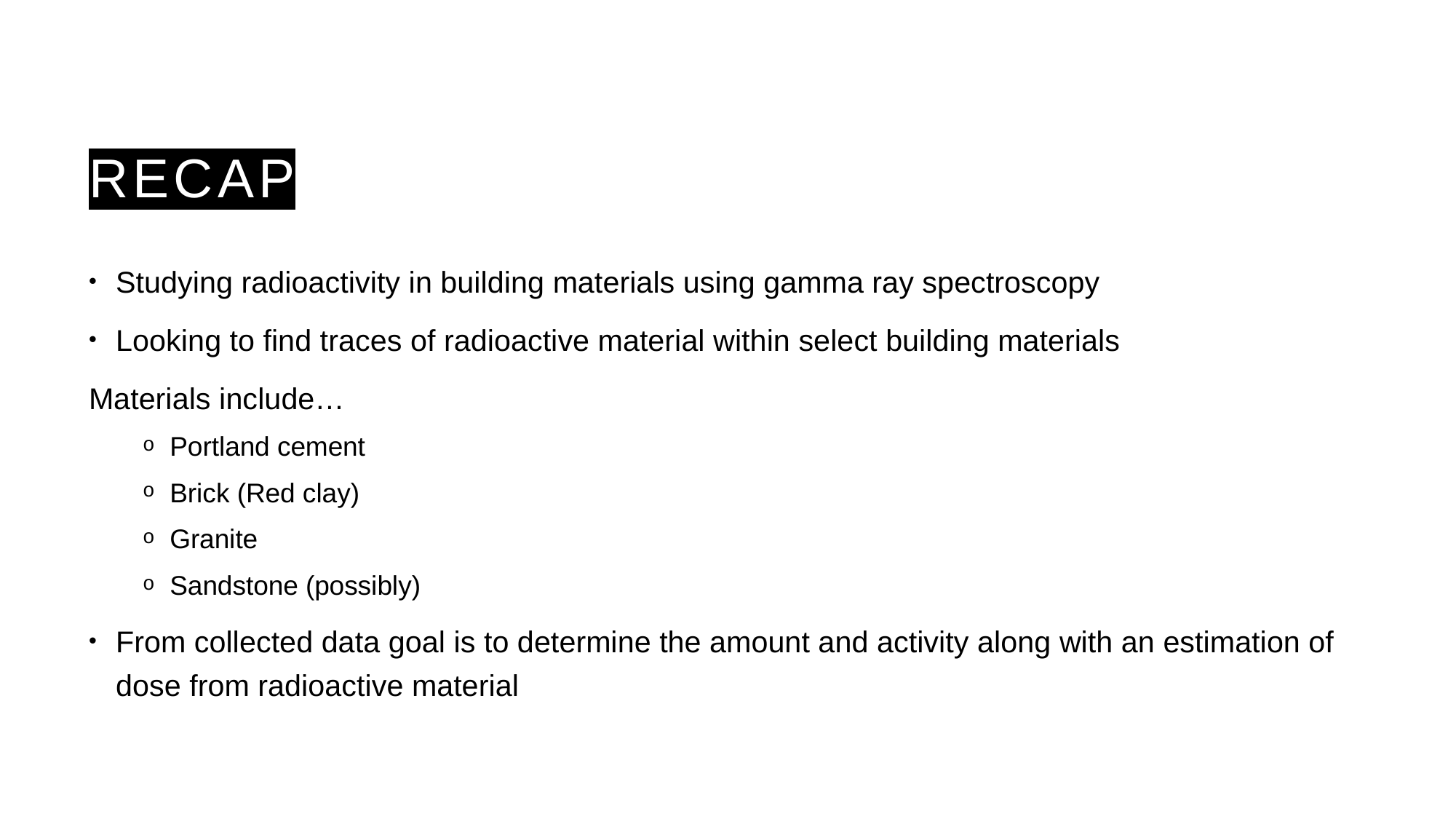

# Recap
Studying radioactivity in building materials using gamma ray spectroscopy
Looking to find traces of radioactive material within select building materials
Materials include…
Portland cement
Brick (Red clay)
Granite
Sandstone (possibly)
From collected data goal is to determine the amount and activity along with an estimation of dose from radioactive material